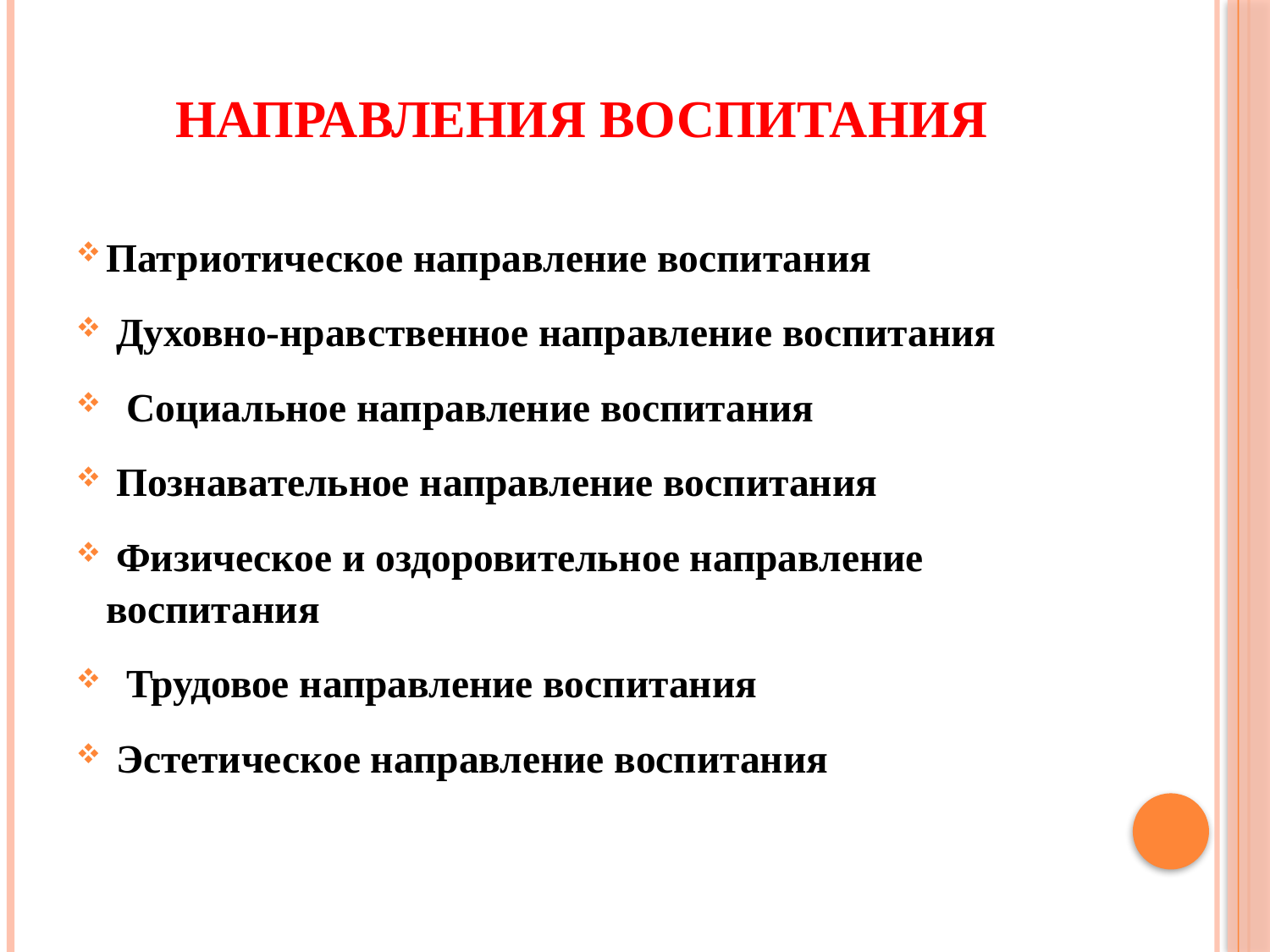

# Направления воспитания
Патриотическое направление воспитания
 Духовно-нравственное направление воспитания
  Социальное направление воспитания
 Познавательное направление воспитания
 Физическое и оздоровительное направление воспитания
  Трудовое направление воспитания
 Эстетическое направление воспитания